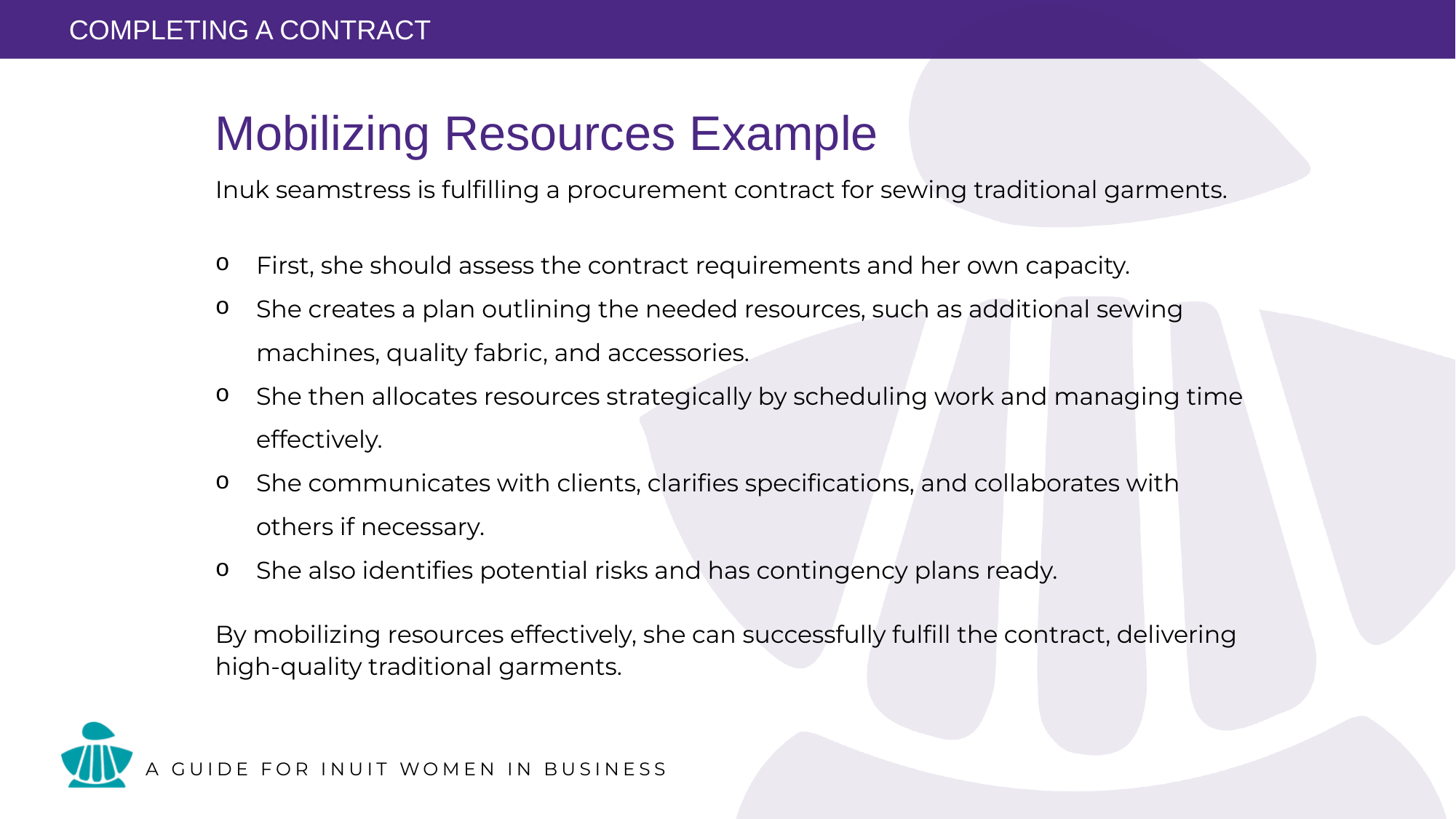

Mobilizing Resources Example
Inuk seamstress is fulfilling a procurement contract for sewing traditional garments.

First, she should assess the contract requirements and her own capacity.
She creates a plan outlining the needed resources, such as additional sewing machines, quality fabric, and accessories.
She then allocates resources strategically by scheduling work and managing time effectively.
She communicates with clients, clarifies specifications, and collaborates with others if necessary.
She also identifies potential risks and has contingency plans ready.

By mobilizing resources effectively, she can successfully fulfill the contract, delivering high-quality traditional garments.